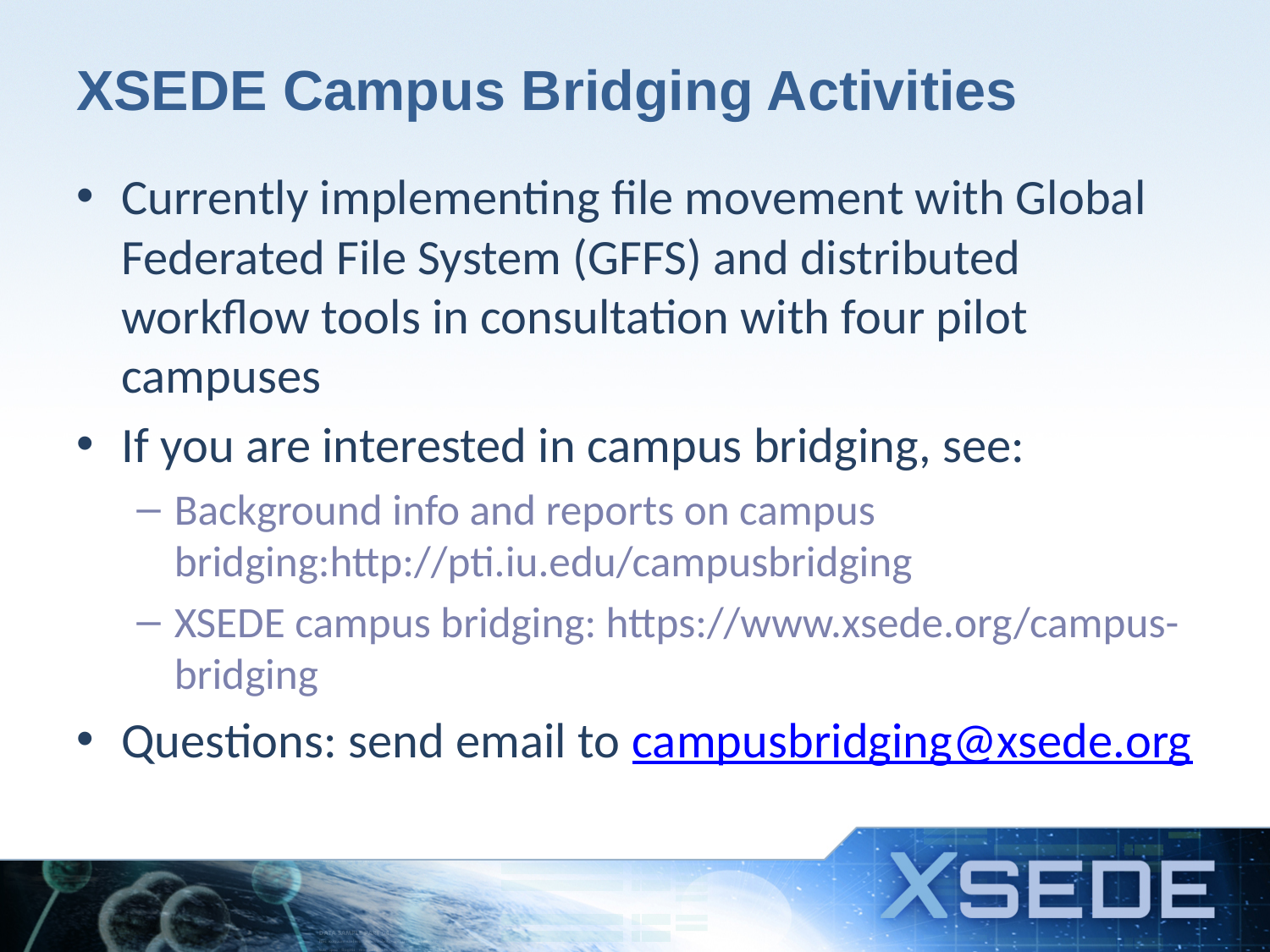

# XSEDE Campus Bridging Activities
Currently implementing file movement with Global Federated File System (GFFS) and distributed workflow tools in consultation with four pilot campuses
If you are interested in campus bridging, see:
Background info and reports on campus bridging:http://pti.iu.edu/campusbridging
XSEDE campus bridging: https://www.xsede.org/campus-bridging
Questions: send email to campusbridging@xsede.org